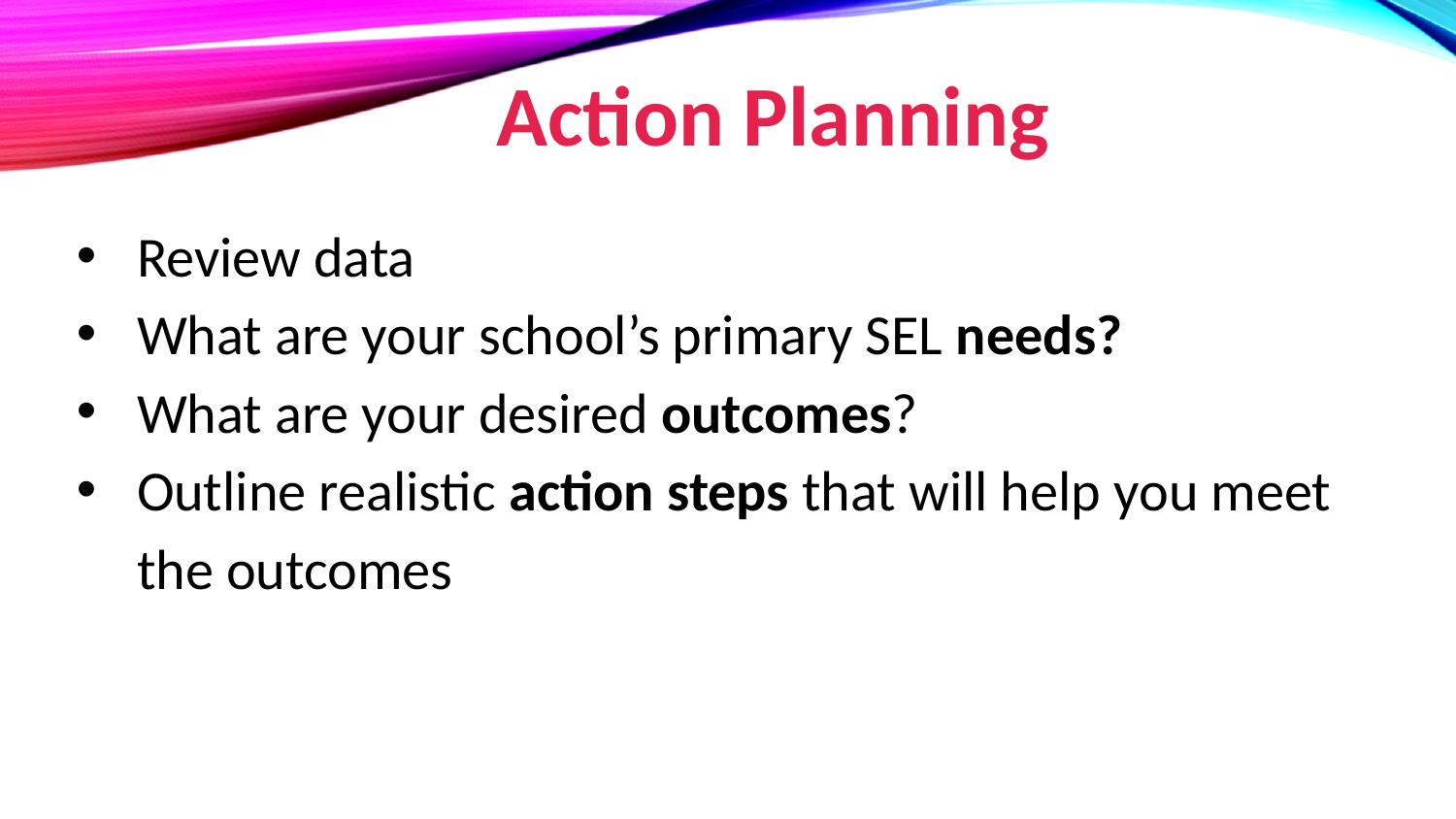

# Action Planning
Review data
What are your school’s primary SEL needs?
What are your desired outcomes?
Outline realistic action steps that will help you meet the outcomes